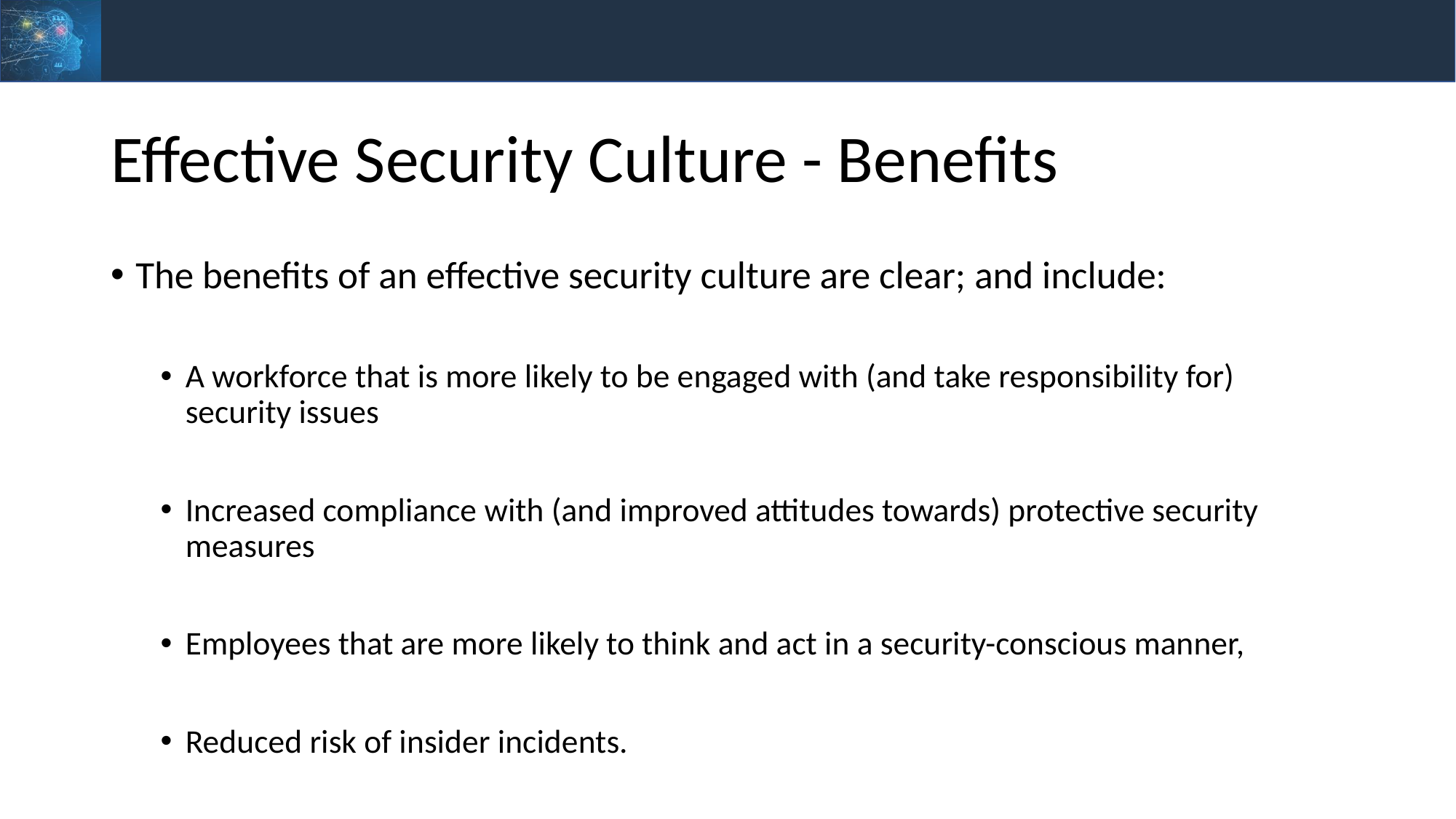

# Effective Security Culture - Benefits
The benefits of an effective security culture are clear; and include:

A workforce that is more likely to be engaged with (and take responsibility for) security issues

Increased compliance with (and improved attitudes towards) protective security measures

Employees that are more likely to think and act in a security-conscious manner,

Reduced risk of insider incidents.